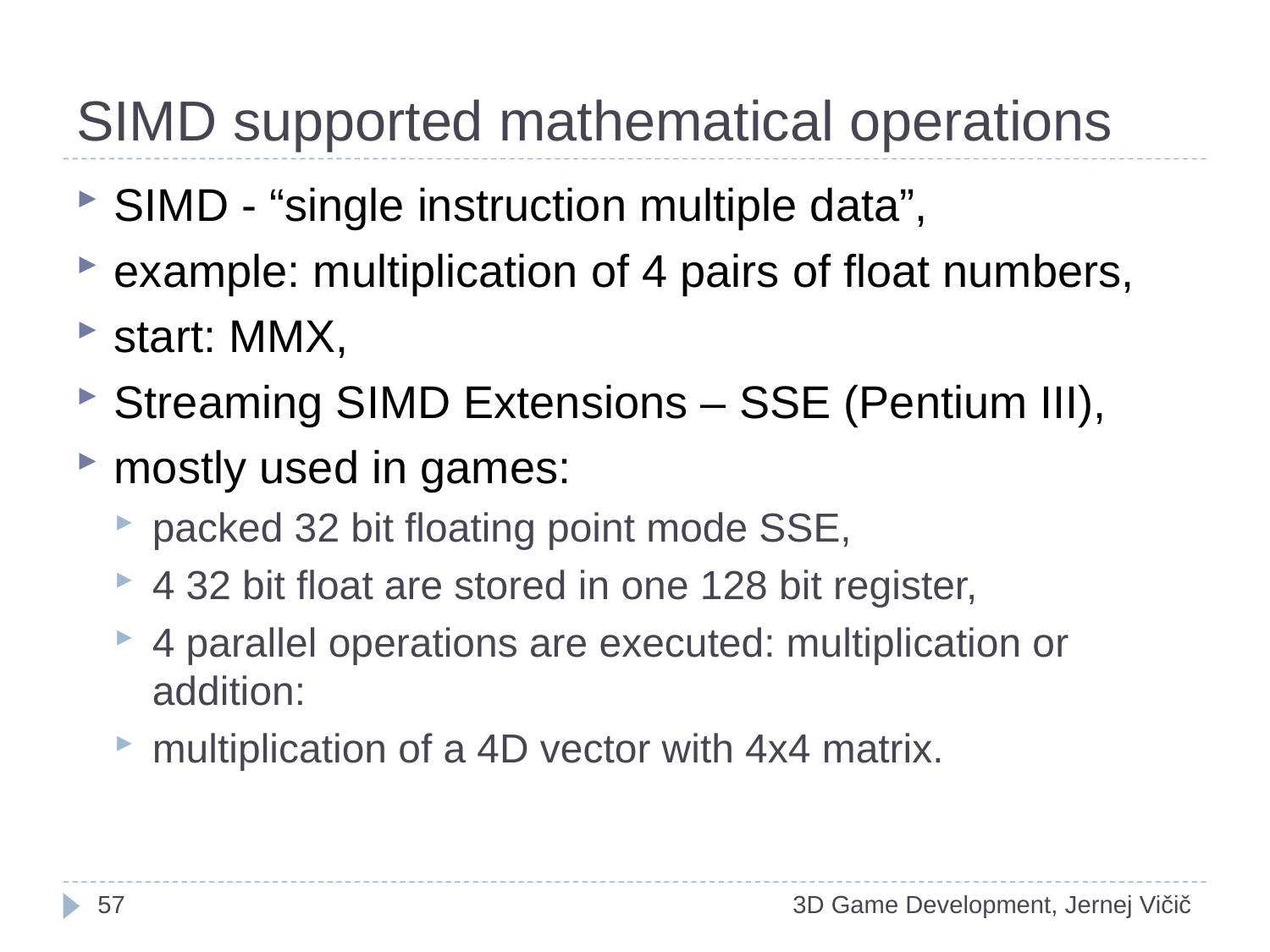

# SIMD supported mathematical operations
SIMD - “single instruction multiple data”,
example: multiplication of 4 pairs of float numbers,
start: MMX,
Streaming SIMD Extensions – SSE (Pentium III),
mostly used in games:
packed 32 bit floating point mode SSE,
4 32 bit float are stored in one 128 bit register,
4 parallel operations are executed: multiplication or addition:
multiplication of a 4D vector with 4x4 matrix.

57
3D Game Development, Jernej Vičič